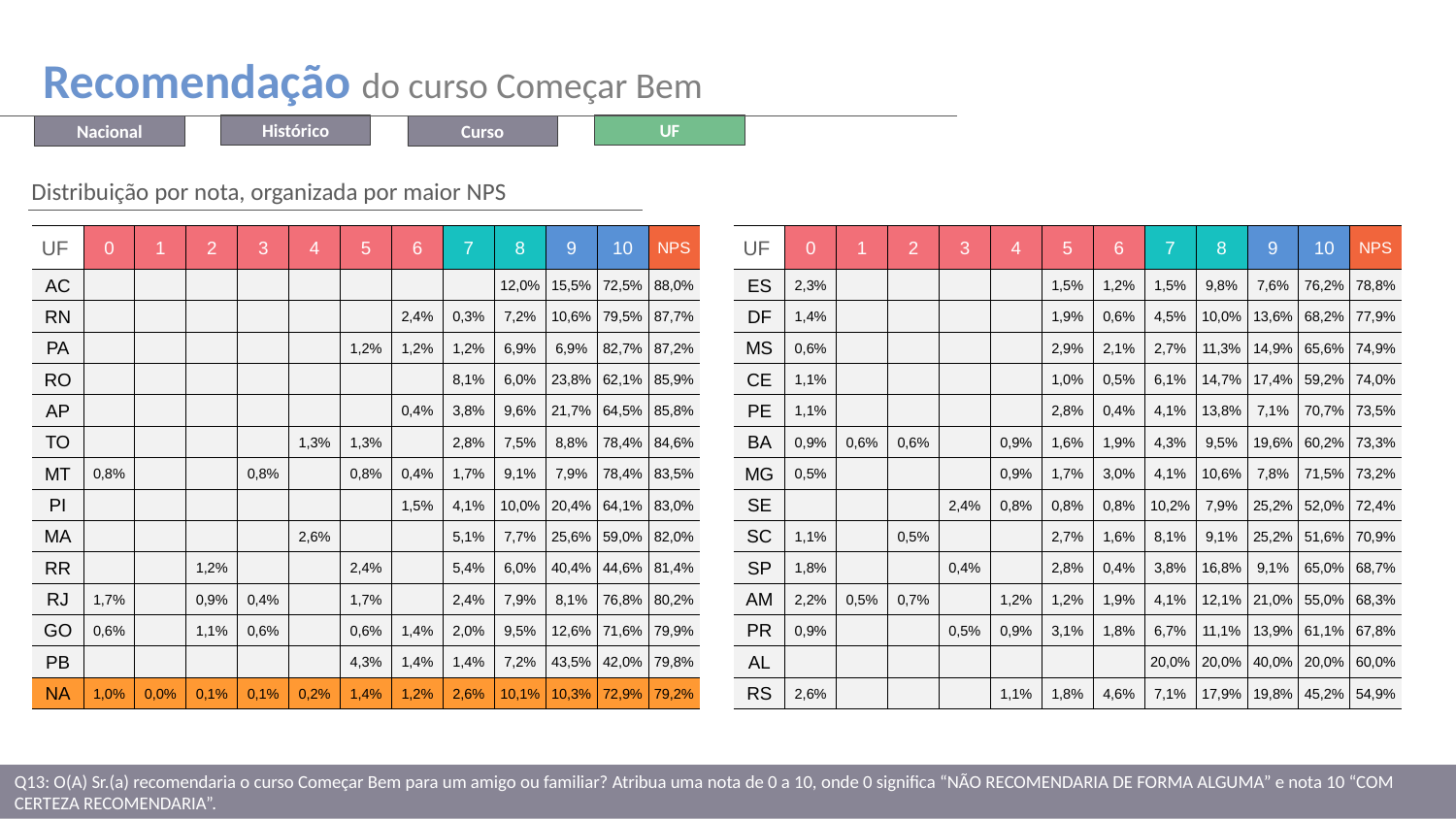

Recomendação do curso Começar Bem
UF
Histórico
Nacional
Curso
Distribuição por nota, organizada por maior NPS
| UF | 0 | 1 | 2 | 3 | 4 | 5 | 6 | 7 | 8 | 9 | 10 | NPS |
| --- | --- | --- | --- | --- | --- | --- | --- | --- | --- | --- | --- | --- |
| AC |  |  |  |  |  |  |  |  | 12,0% | 15,5% | 72,5% | 88,0% |
| RN |  |  |  |  |  |  | 2,4% | 0,3% | 7,2% | 10,6% | 79,5% | 87,7% |
| PA |  |  |  |  |  | 1,2% | 1,2% | 1,2% | 6,9% | 6,9% | 82,7% | 87,2% |
| RO |  |  |  |  |  |  |  | 8,1% | 6,0% | 23,8% | 62,1% | 85,9% |
| AP |  |  |  |  |  |  | 0,4% | 3,8% | 9,6% | 21,7% | 64,5% | 85,8% |
| TO |  |  |  |  | 1,3% | 1,3% |  | 2,8% | 7,5% | 8,8% | 78,4% | 84,6% |
| MT | 0,8% |  |  | 0,8% |  | 0,8% | 0,4% | 1,7% | 9,1% | 7,9% | 78,4% | 83,5% |
| PI |  |  |  |  |  |  | 1,5% | 4,1% | 10,0% | 20,4% | 64,1% | 83,0% |
| MA |  |  |  |  | 2,6% |  |  | 5,1% | 7,7% | 25,6% | 59,0% | 82,0% |
| RR |  |  | 1,2% |  |  | 2,4% |  | 5,4% | 6,0% | 40,4% | 44,6% | 81,4% |
| RJ | 1,7% |  | 0,9% | 0,4% |  | 1,7% |  | 2,4% | 7,9% | 8,1% | 76,8% | 80,2% |
| GO | 0,6% |  | 1,1% | 0,6% |  | 0,6% | 1,4% | 2,0% | 9,5% | 12,6% | 71,6% | 79,9% |
| PB |  |  |  |  |  | 4,3% | 1,4% | 1,4% | 7,2% | 43,5% | 42,0% | 79,8% |
| NA | 1,0% | 0,0% | 0,1% | 0,1% | 0,2% | 1,4% | 1,2% | 2,6% | 10,1% | 10,3% | 72,9% | 79,2% |
| UF | 0 | 1 | 2 | 3 | 4 | 5 | 6 | 7 | 8 | 9 | 10 | NPS |
| --- | --- | --- | --- | --- | --- | --- | --- | --- | --- | --- | --- | --- |
| ES | 2,3% |  |  |  |  | 1,5% | 1,2% | 1,5% | 9,8% | 7,6% | 76,2% | 78,8% |
| DF | 1,4% |  |  |  |  | 1,9% | 0,6% | 4,5% | 10,0% | 13,6% | 68,2% | 77,9% |
| MS | 0,6% |  |  |  |  | 2,9% | 2,1% | 2,7% | 11,3% | 14,9% | 65,6% | 74,9% |
| CE | 1,1% |  |  |  |  | 1,0% | 0,5% | 6,1% | 14,7% | 17,4% | 59,2% | 74,0% |
| PE | 1,1% |  |  |  |  | 2,8% | 0,4% | 4,1% | 13,8% | 7,1% | 70,7% | 73,5% |
| BA | 0,9% | 0,6% | 0,6% |  | 0,9% | 1,6% | 1,9% | 4,3% | 9,5% | 19,6% | 60,2% | 73,3% |
| MG | 0,5% |  |  |  | 0,9% | 1,7% | 3,0% | 4,1% | 10,6% | 7,8% | 71,5% | 73,2% |
| SE |  |  |  | 2,4% | 0,8% | 0,8% | 0,8% | 10,2% | 7,9% | 25,2% | 52,0% | 72,4% |
| SC | 1,1% |  | 0,5% |  |  | 2,7% | 1,6% | 8,1% | 9,1% | 25,2% | 51,6% | 70,9% |
| SP | 1,8% |  |  | 0,4% |  | 2,8% | 0,4% | 3,8% | 16,8% | 9,1% | 65,0% | 68,7% |
| AM | 2,2% | 0,5% | 0,7% |  | 1,2% | 1,2% | 1,9% | 4,1% | 12,1% | 21,0% | 55,0% | 68,3% |
| PR | 0,9% |  |  | 0,5% | 0,9% | 3,1% | 1,8% | 6,7% | 11,1% | 13,9% | 61,1% | 67,8% |
| AL |  |  |  |  |  |  |  | 20,0% | 20,0% | 40,0% | 20,0% | 60,0% |
| RS | 2,6% |  |  |  | 1,1% | 1,8% | 4,6% | 7,1% | 17,9% | 19,8% | 45,2% | 54,9% |
Q13: O(A) Sr.(a) recomendaria o curso Começar Bem para um amigo ou familiar? Atribua uma nota de 0 a 10, onde 0 significa “NÃO RECOMENDARIA DE FORMA ALGUMA” e nota 10 “COM CERTEZA RECOMENDARIA”.